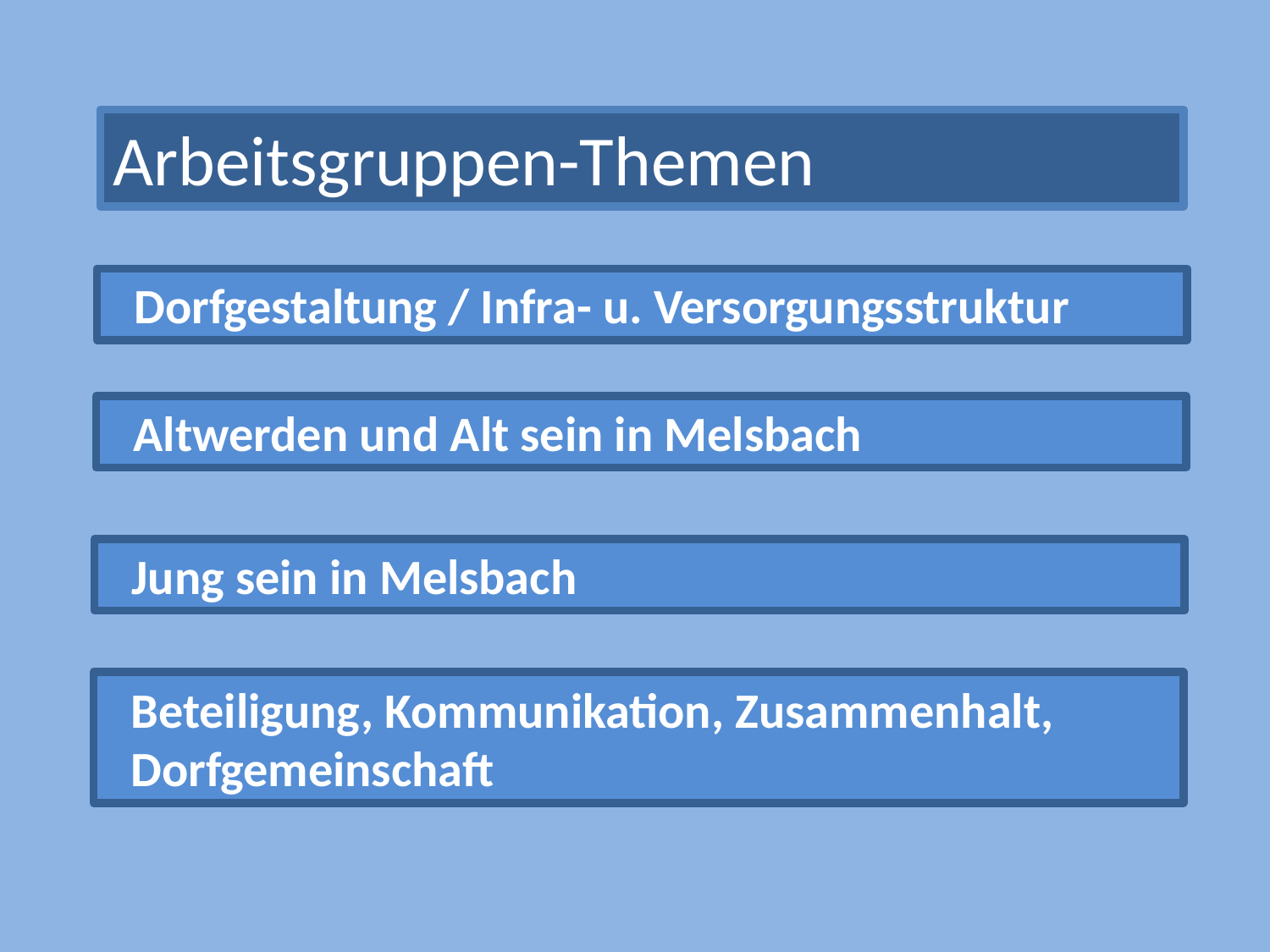

Arbeitsgruppen-Themen
Dorfgestaltung / Infra- u. Versorgungsstruktur
Altwerden und Alt sein in Melsbach
Jung sein in Melsbach
Beteiligung, Kommunikation, Zusammenhalt, Dorfgemeinschaft